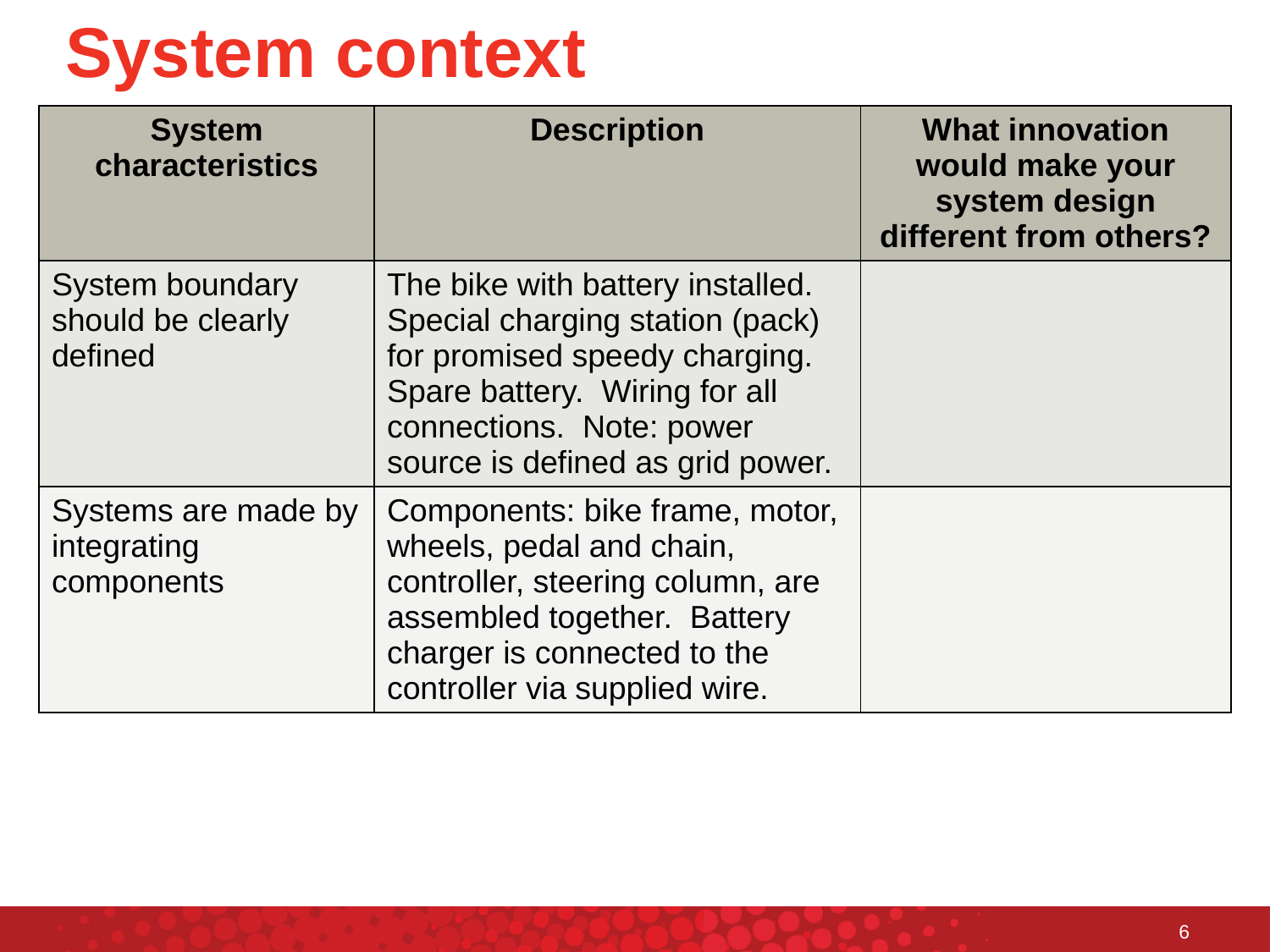

# System context
| System characteristics | Description | What innovation would make your system design different from others? |
| --- | --- | --- |
| System boundary should be clearly defined | The bike with battery installed. Special charging station (pack) for promised speedy charging. Spare battery. Wiring for all connections. Note: power source is defined as grid power. |  |
| Systems are made by integrating components | Components: bike frame, motor, wheels, pedal and chain, controller, steering column, are assembled together. Battery charger is connected to the controller via supplied wire. |  |
6